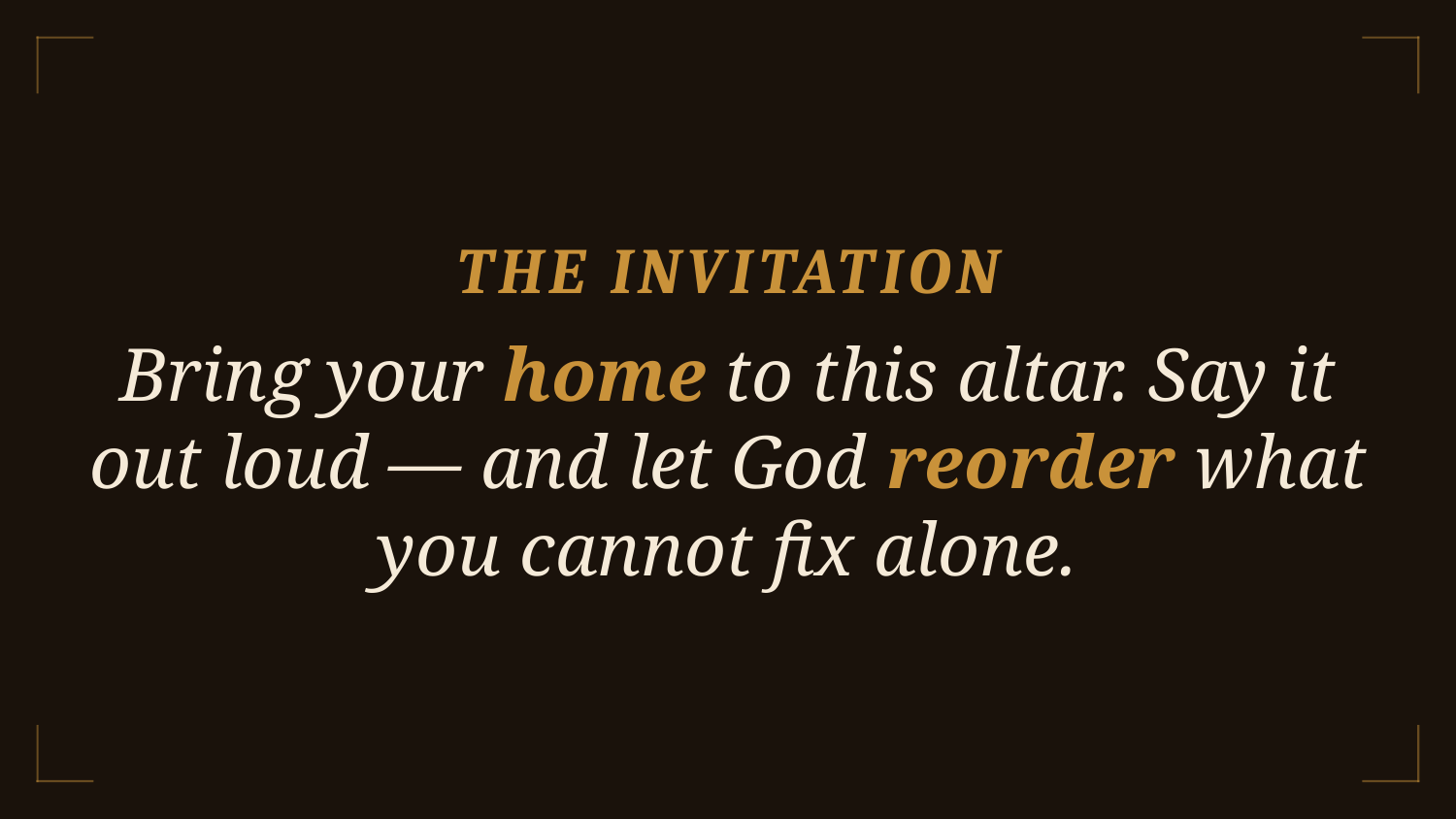

THE INVITATION
Bring your home to this altar. Say it out loud — and let God reorder what you cannot fix alone.